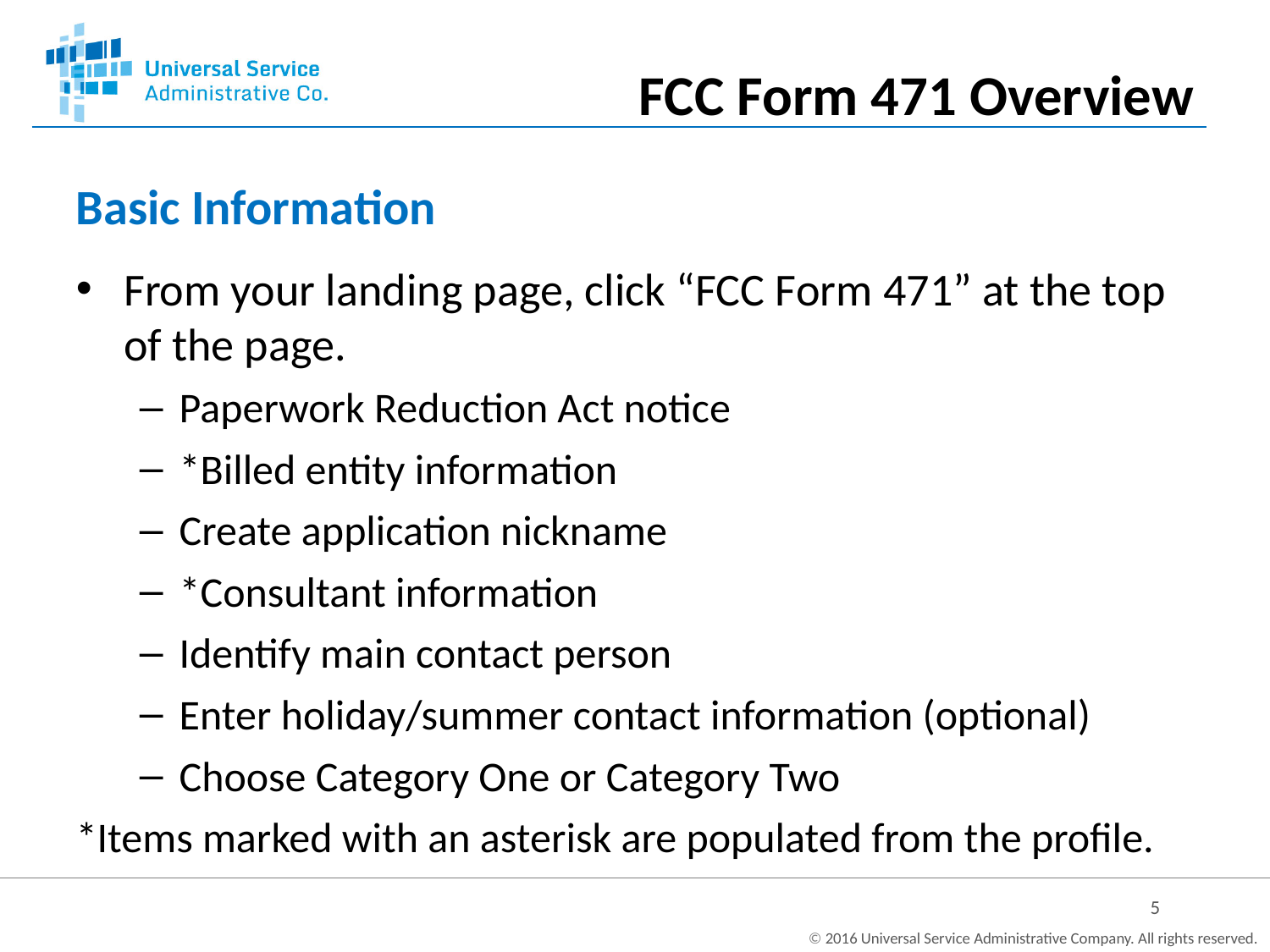

FCC Form 471 Overview
# Basic Information
From your landing page, click “FCC Form 471” at the top of the page.
Paperwork Reduction Act notice
*Billed entity information
Create application nickname
*Consultant information
Identify main contact person
Enter holiday/summer contact information (optional)
Choose Category One or Category Two
*Items marked with an asterisk are populated from the profile.